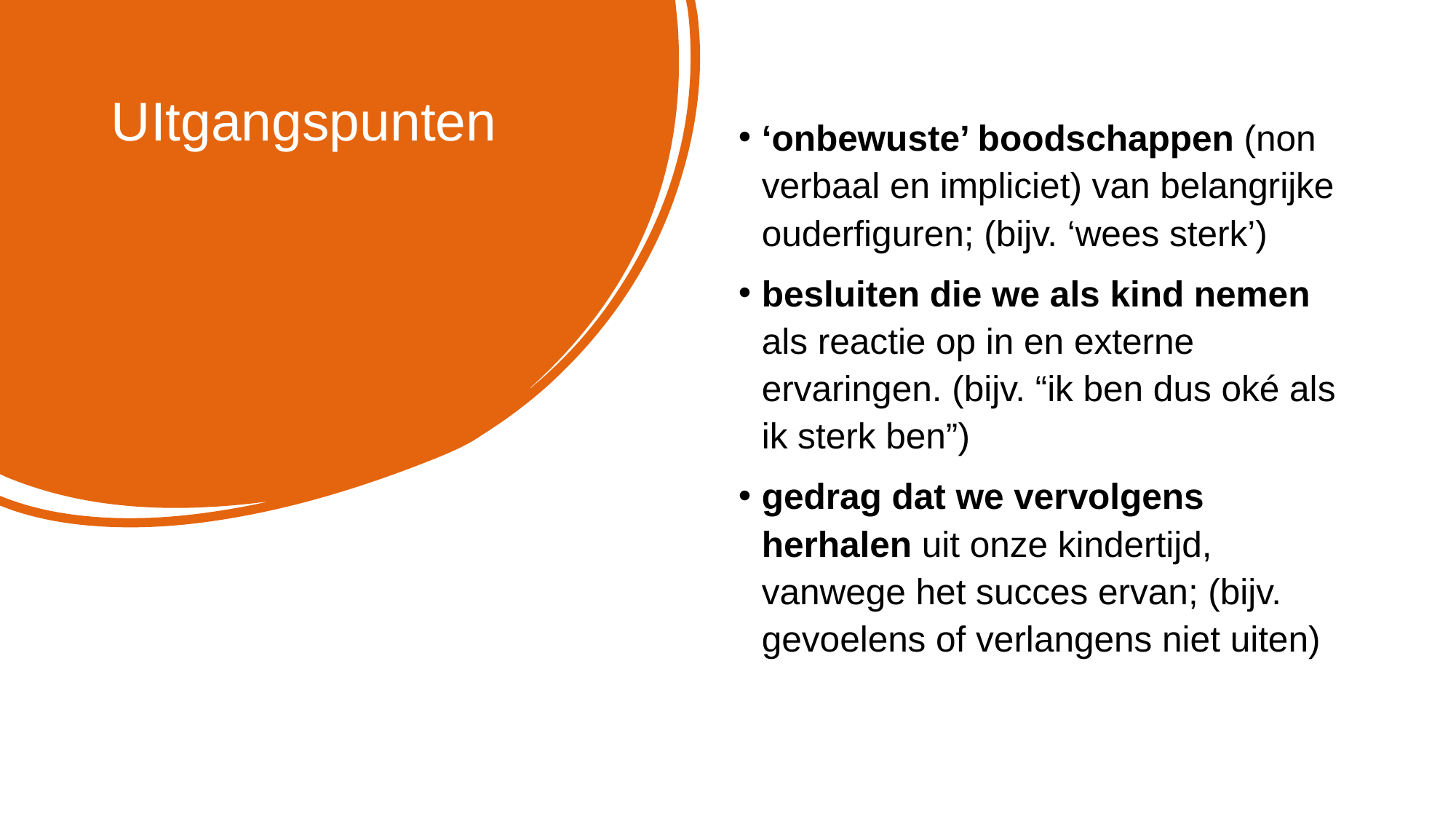

# UItgangspunten
‘onbewuste’ boodschappen (non verbaal en impliciet) van belangrijke ouderfiguren; (bijv. ‘wees sterk’)
besluiten die we als kind nemen als reactie op in en externe ervaringen. (bijv. “ik ben dus oké als ik sterk ben”)
gedrag dat we vervolgens herhalen uit onze kindertijd, vanwege het succes ervan; (bijv. gevoelens of verlangens niet uiten)